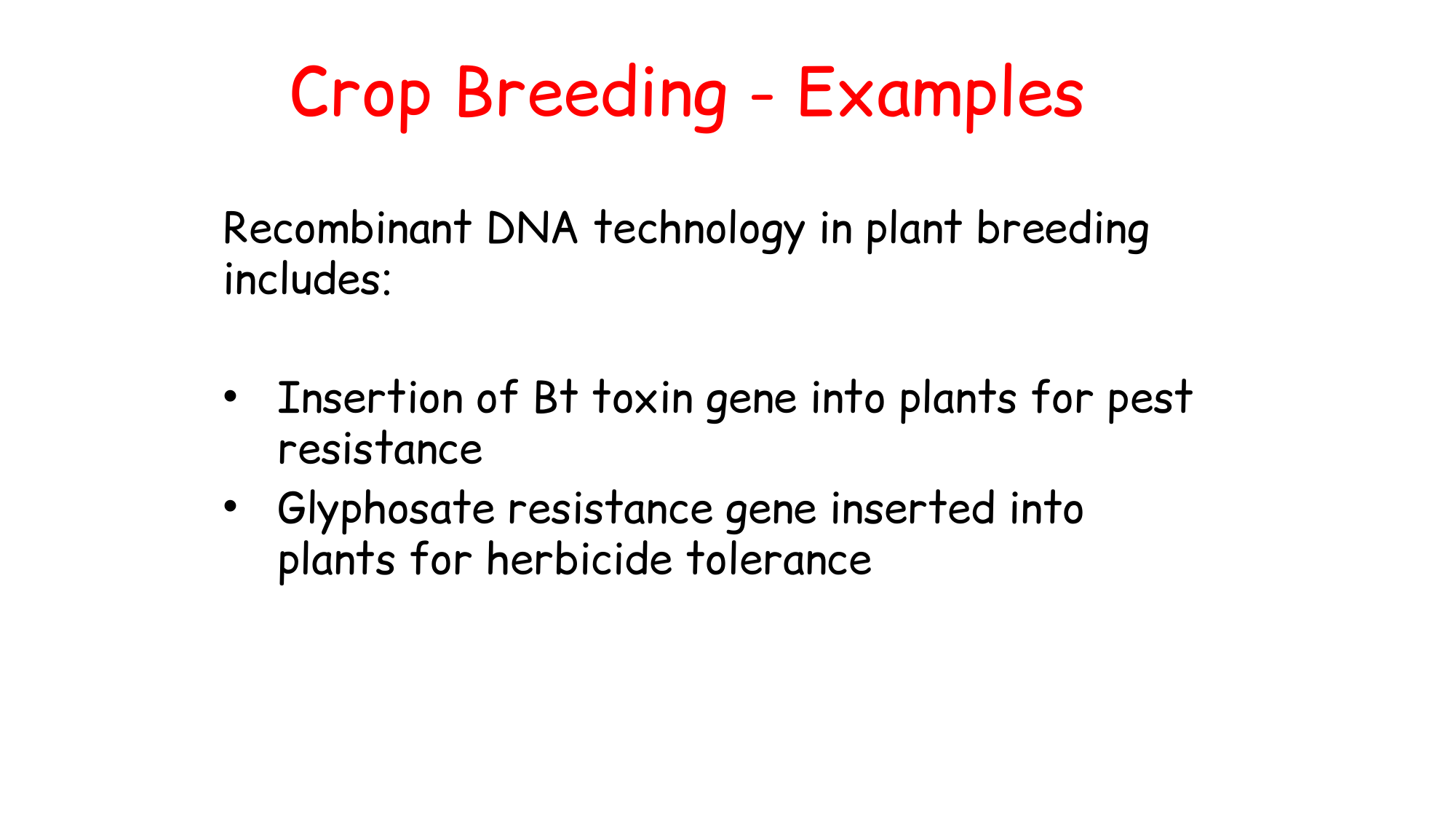

Crop Breeding - Examples
Recombinant DNA technology in plant breeding includes:

Insertion of Bt toxin gene into plants for pest resistance
Glyphosate resistance gene inserted into plants for herbicide tolerance